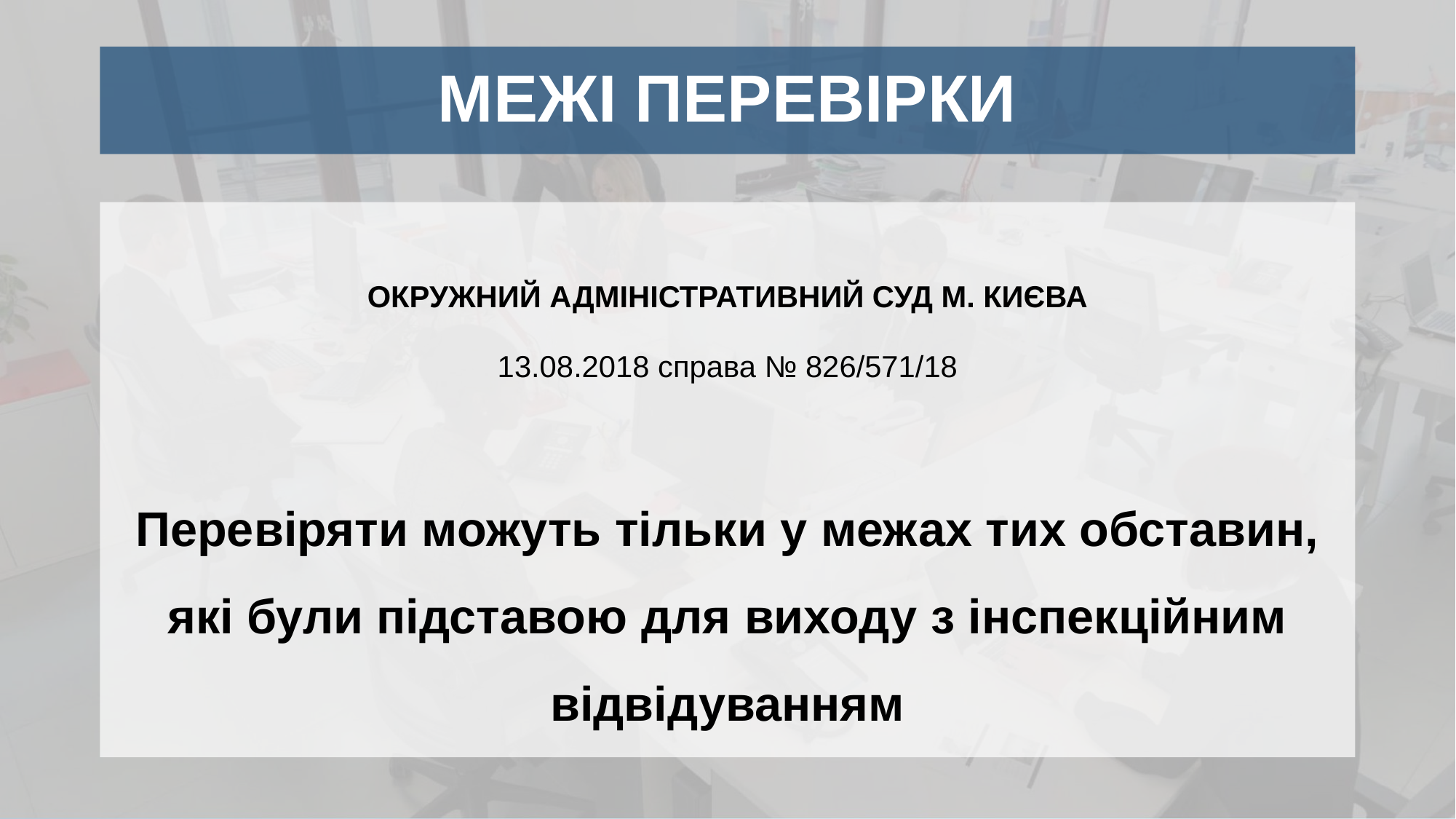

МЕЖІ ПЕРЕВІРКИ

ОКРУЖНИЙ АДМІНІСТРАТИВНИЙ СУД М. КИЄВА
13.08.2018 справа № 826/571/18

Перевіряти можуть тільки у межах тих обставин, які були підставою для виходу з інспекційним відвідуванням